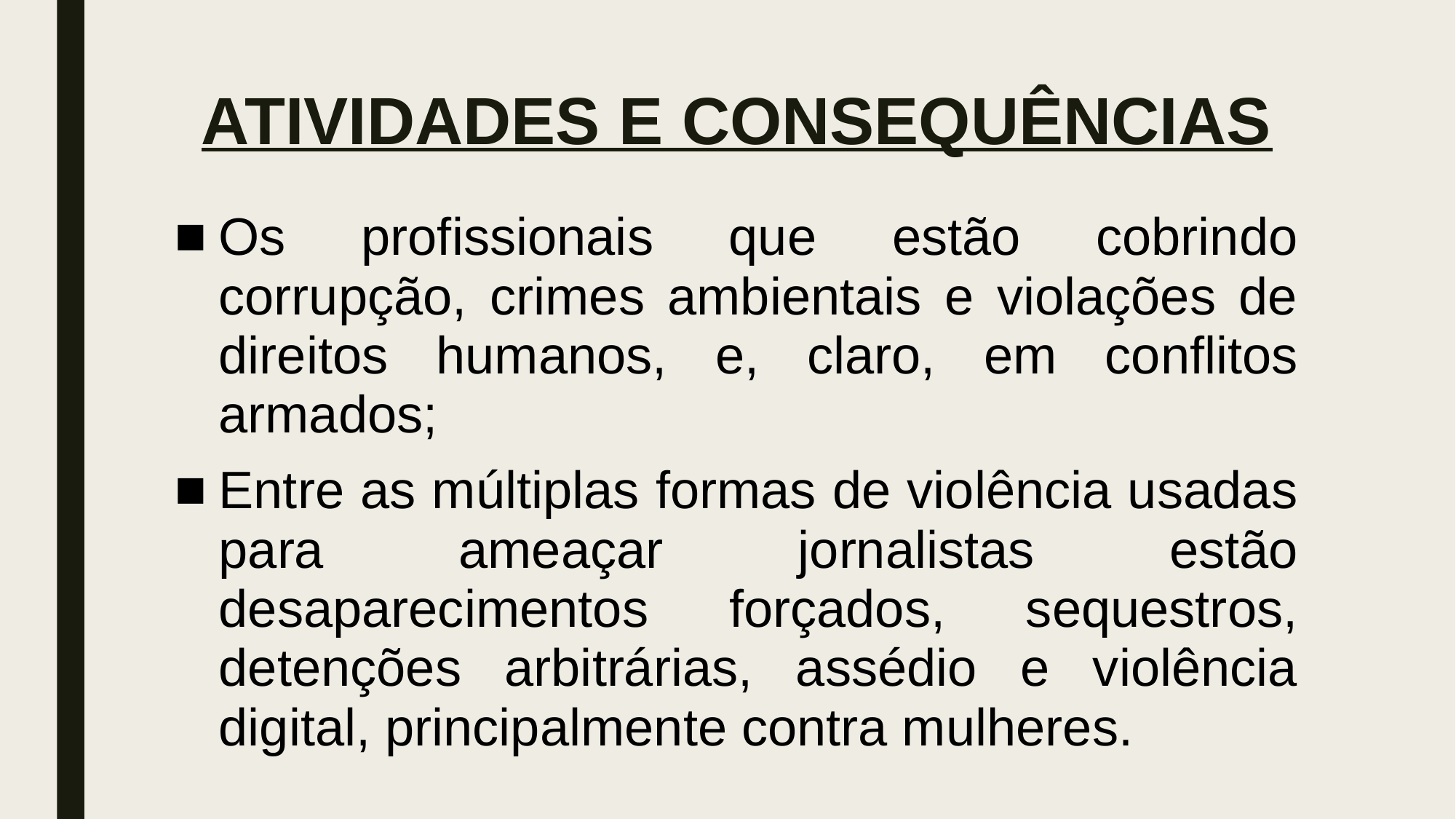

# ATIVIDADES E CONSEQUÊNCIAS
Os profissionais que estão cobrindo corrupção, crimes ambientais e violações de direitos humanos, e, claro, em conflitos armados;
Entre as múltiplas formas de violência usadas para ameaçar jornalistas estão desaparecimentos forçados, sequestros, detenções arbitrárias, assédio e violência digital, principalmente contra mulheres.